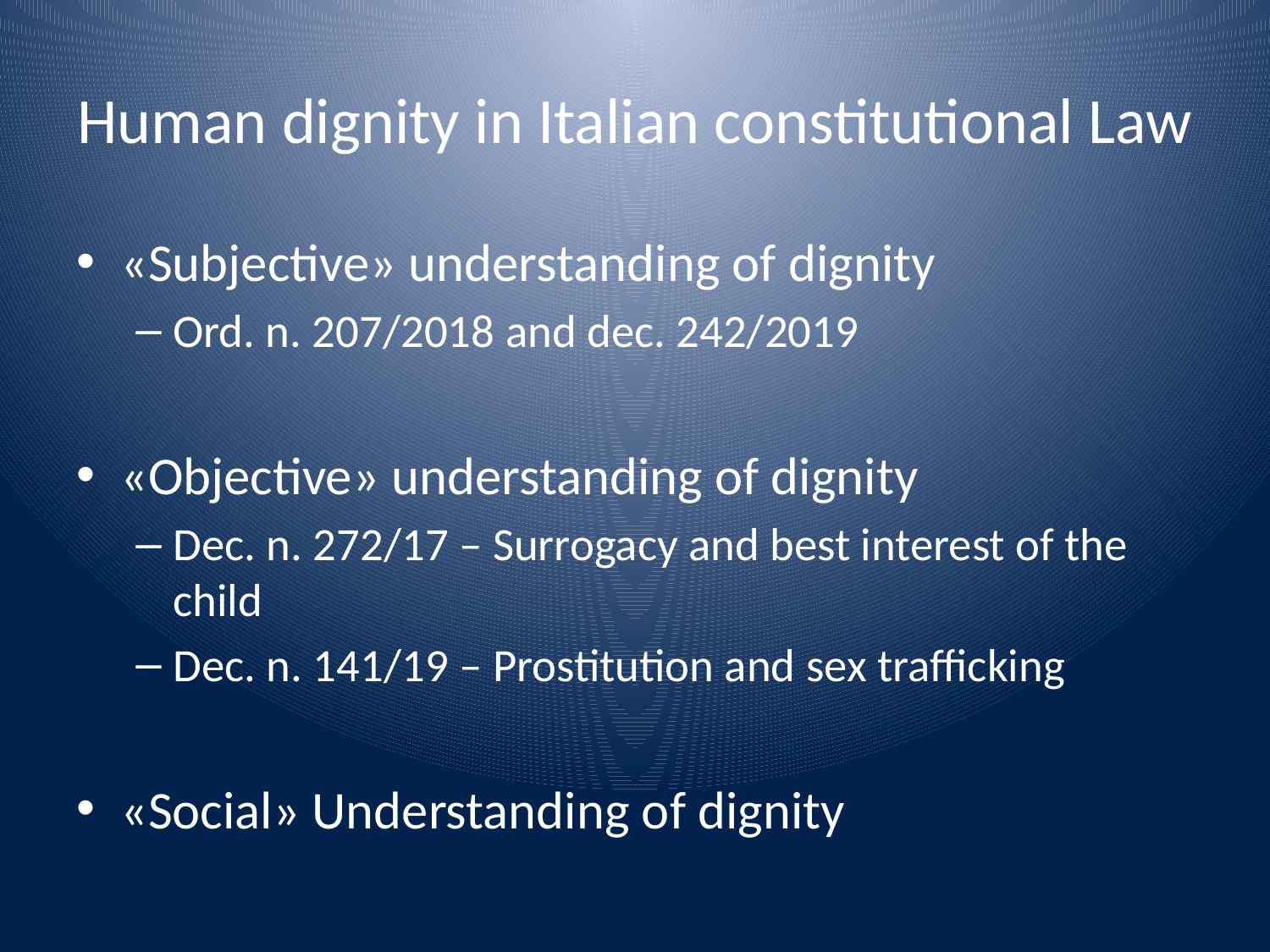

# Human dignity in Italian constitutional Law
«Subjective» understanding of dignity
Ord. n. 207/2018 and dec. 242/2019

«Objective» understanding of dignity
Dec. n. 272/17 – Surrogacy and best interest of the child
Dec. n. 141/19 – Prostitution and sex trafficking

«Social» Understanding of dignity